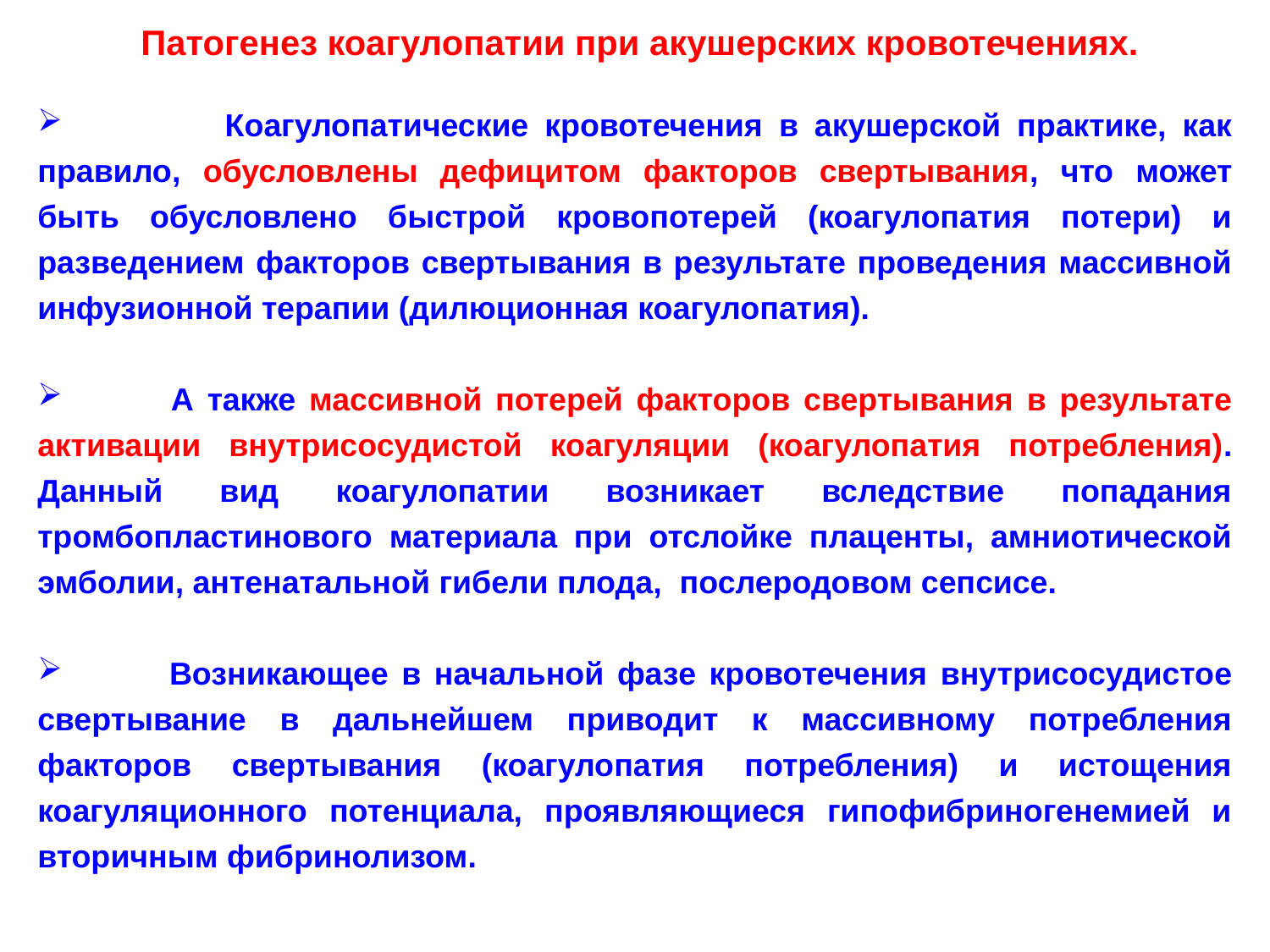

Патогенез коагулопатии при акушерских кровотечениях.

          Коагулопатические кровотечения в акушерской практике, как правило, обусловлены дефицитом факторов свертывания, что может быть обусловлено быстрой кровопотерей (коагулопатия потери) и разведением факторов свертывания в результате проведения массивной инфузионной терапии (дилюционная коагулопатия).

        А также массивной потерей факторов свертывания в результате активации внутрисосудистой коагуляции (коагулопатия потребления). Данный вид коагулопатии возникает вследствие попадания тромбопластинового материала при отслойке плаценты, амниотической эмболии, антенатальной гибели плода,  послеродовом сепсисе.

        Возникающее в начальной фазе кровотечения внутрисосудистое свертывание в дальнейшем приводит к массивному потребления факторов свертывания (коагулопатия потребления) и истощения коагуляционного потенциала, проявляющиеся гипофибриногенемией и вторичным фибринолизом.